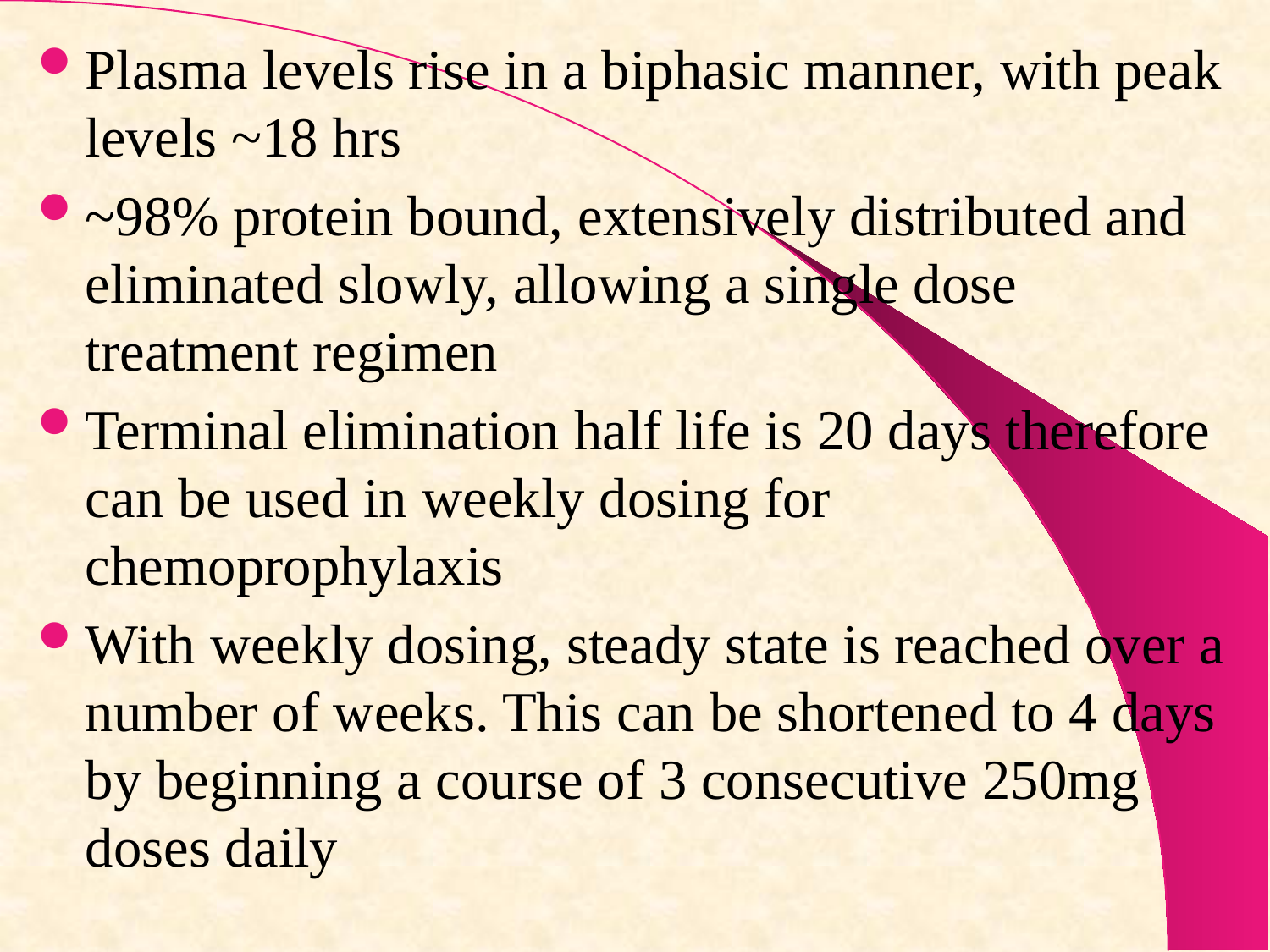

Plasma levels rise in a biphasic manner, with peak levels ~18 hrs
~98% protein bound, extensively distributed and eliminated slowly, allowing a single dose treatment regimen
Terminal elimination half life is 20 days therefore can be used in weekly dosing for chemoprophylaxis
With weekly dosing, steady state is reached over a number of weeks. This can be shortened to 4 days by beginning a course of 3 consecutive 250mg doses daily